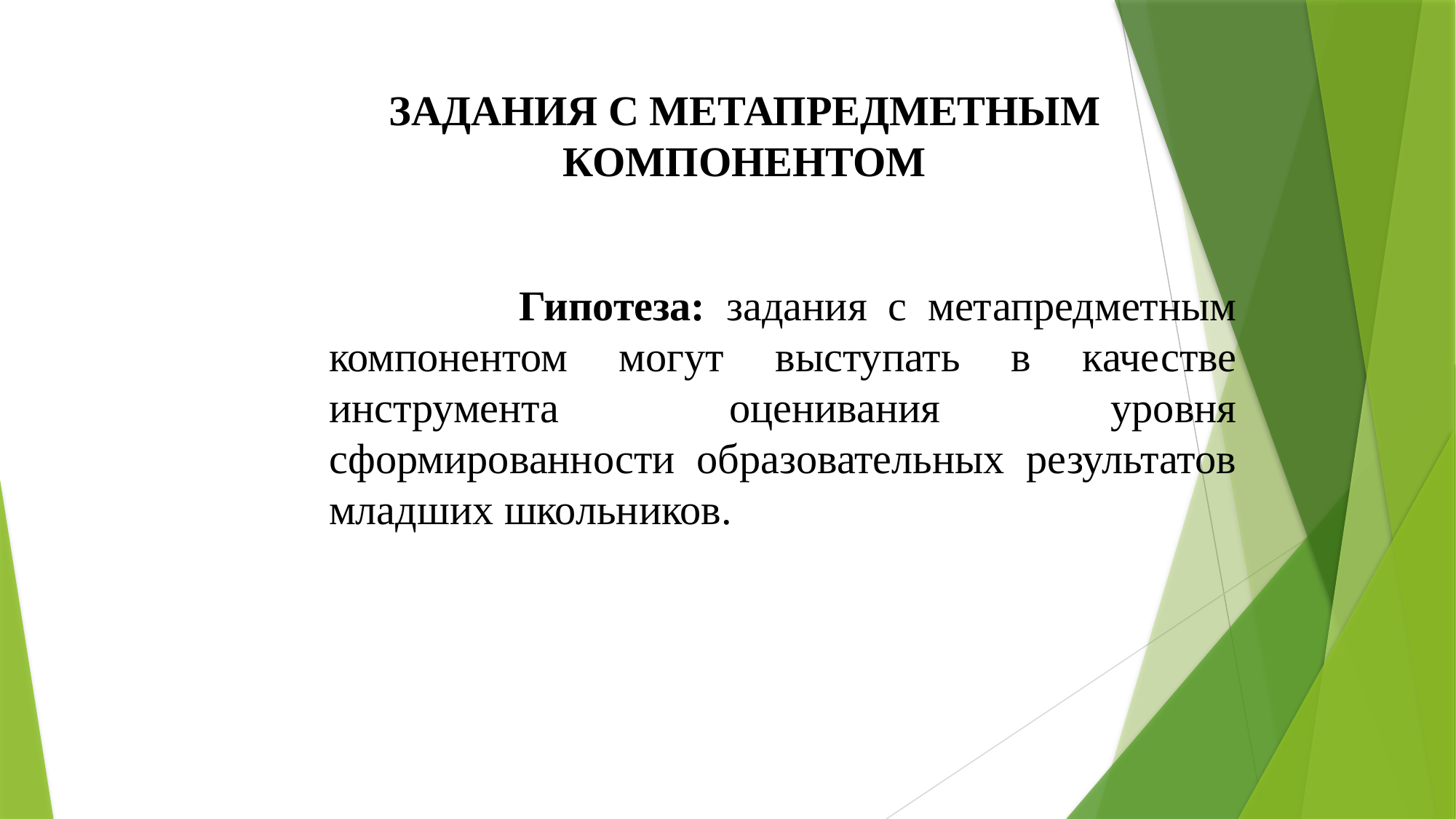

ЗАДАНИЯ С МЕТАПРЕДМЕТНЫМ КОМПОНЕНТОМ
         Гипотеза: задания с метапредметным компонентом могут выступать в качестве инструмента оценивания уровня сформированности образовательных результатов младших школьников.